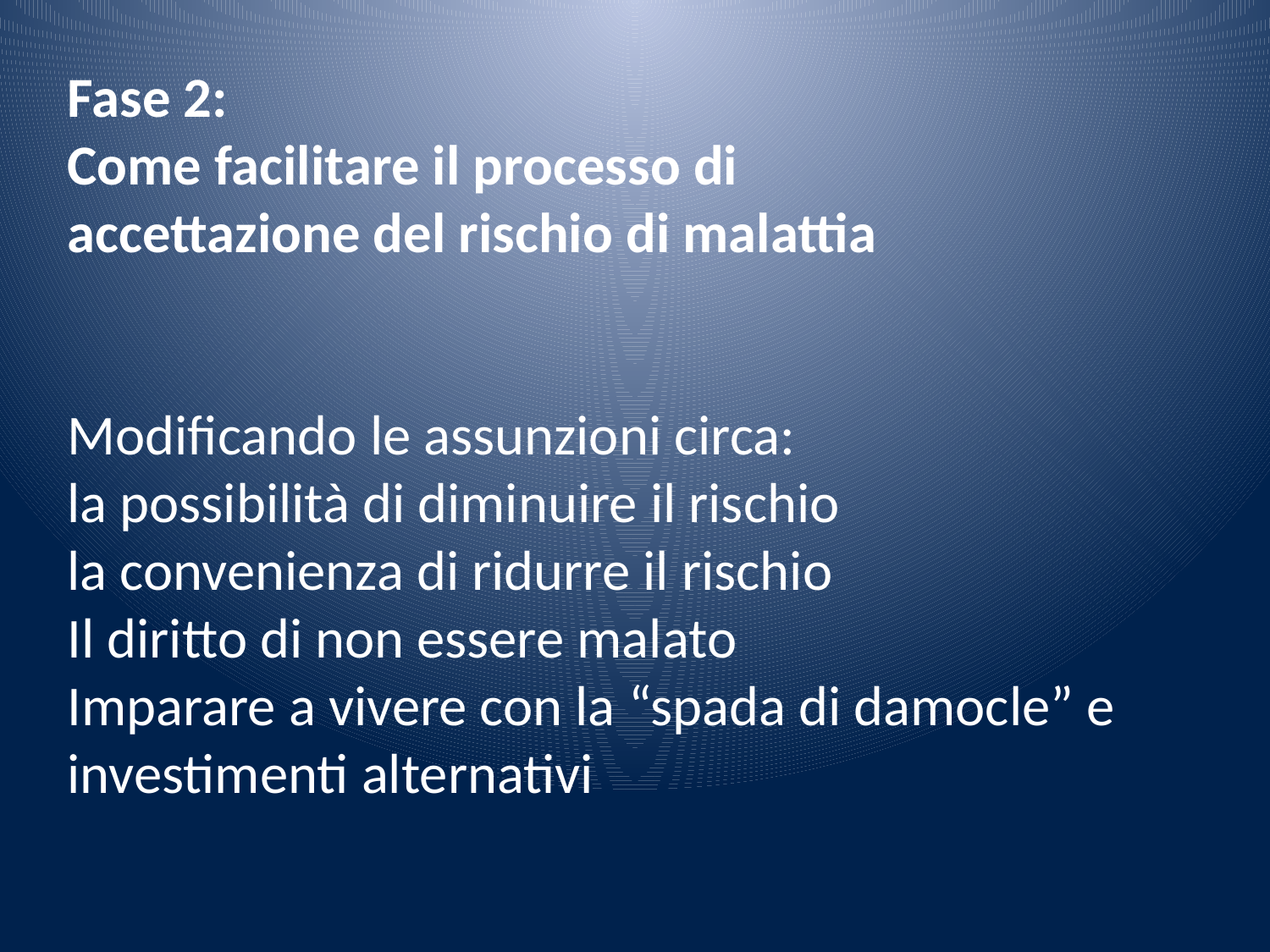

Fase 2:
Come facilitare il processo di
accettazione del rischio di malattia

Modificando le assunzioni circa:
la possibilità di diminuire il rischio
la convenienza di ridurre il rischio
Il diritto di non essere malato
Imparare a vivere con la “spada di damocle” e investimenti alternativi